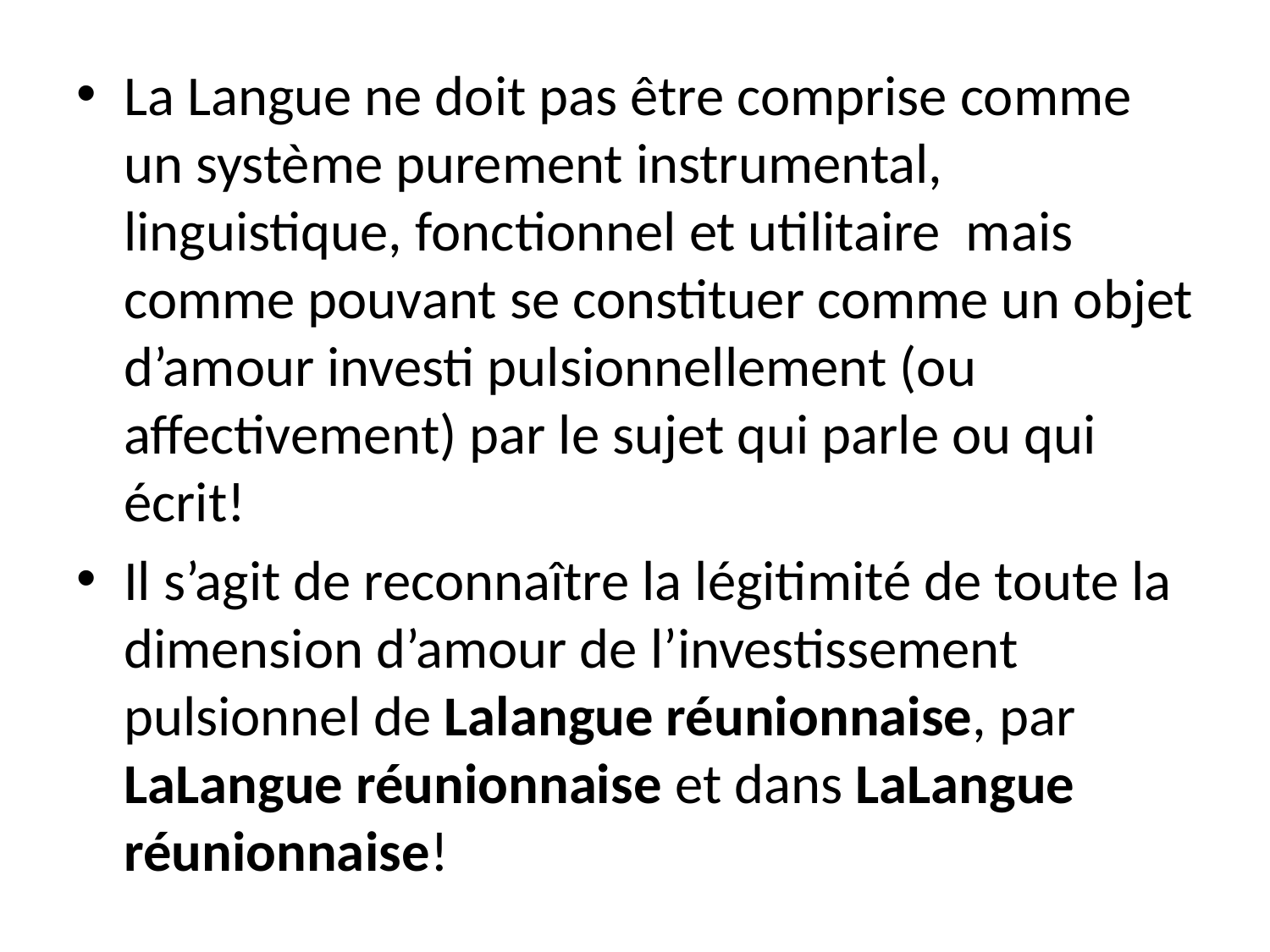

La Langue ne doit pas être comprise comme un système purement instrumental, linguistique, fonctionnel et utilitaire  mais comme pouvant se constituer comme un objet d’amour investi pulsionnellement (ou affectivement) par le sujet qui parle ou qui écrit!
Il s’agit de reconnaître la légitimité de toute la dimension d’amour de l’investissement pulsionnel de Lalangue réunionnaise, par LaLangue réunionnaise et dans LaLangue réunionnaise!